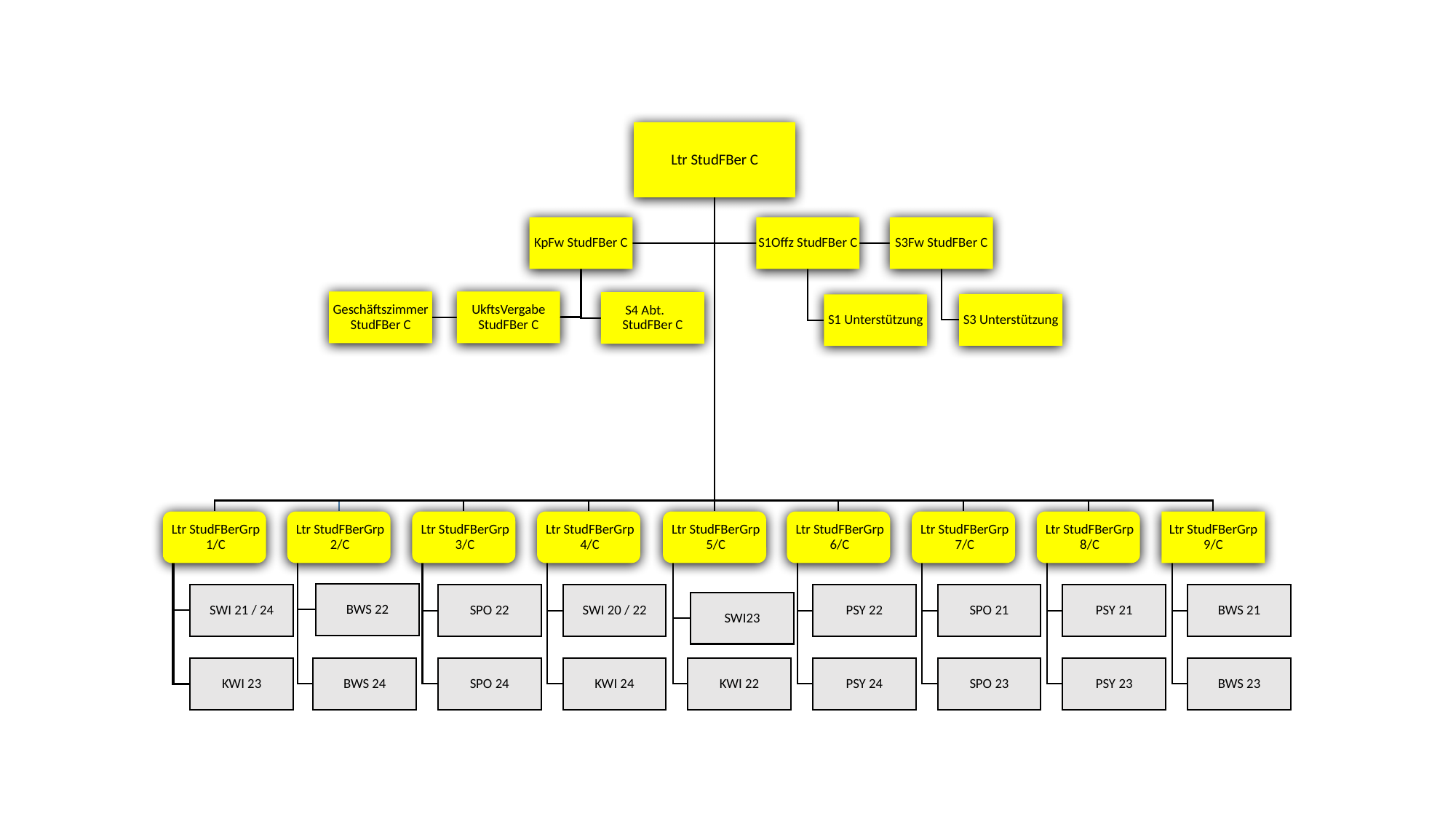

Ltr StudFBer C
Ltr StudFBerGrp 1/C
SWI 21 / 24
KWI 23
Ltr StudFBerGrp 2/C
BWS 22
BWS 24
Ltr StudFBerGrp 3/C
SPO 22
SPO 24
Ltr StudFBerGrp 4/C
SWI 20 / 22
KWI 24
Ltr StudFBerGrp 5/C
SWI23
KWI 22
Ltr StudFBerGrp 6/C
PSY 22
PSY 24
Ltr StudFBerGrp 7/C
SPO 21
SPO 23
Ltr StudFBerGrp 8/C
PSY 21
PSY 23
Ltr StudFBerGrp 9/C
BWS 21
BWS 23
KpFw StudFBer C
Geschäftszimmer StudFBer C
UkftsVergabe StudFBer C
S4 Abt.      StudFBer C
S1Offz StudFBer C
S1 Unterstützung
S3Fw StudFBer C
S3 Unterstützung